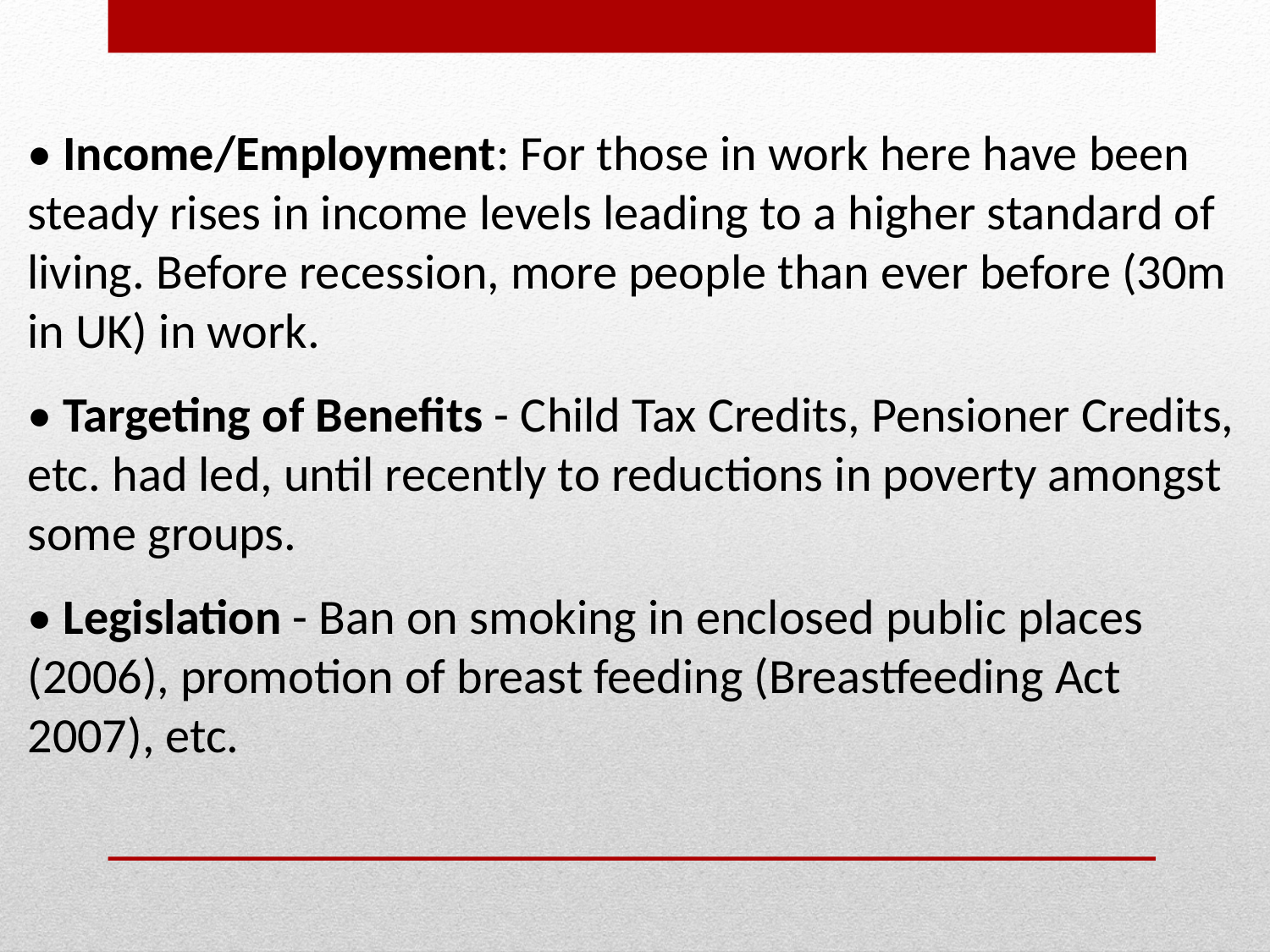

• Income/Employment: For those in work here have been steady rises in income levels leading to a higher standard of living. Before recession, more people than ever before (30m in UK) in work.
• Targeting of Benefits - Child Tax Credits, Pensioner Credits, etc. had led, until recently to reductions in poverty amongst some groups.
• Legislation - Ban on smoking in enclosed public places (2006), promotion of breast feeding (Breastfeeding Act 2007), etc.